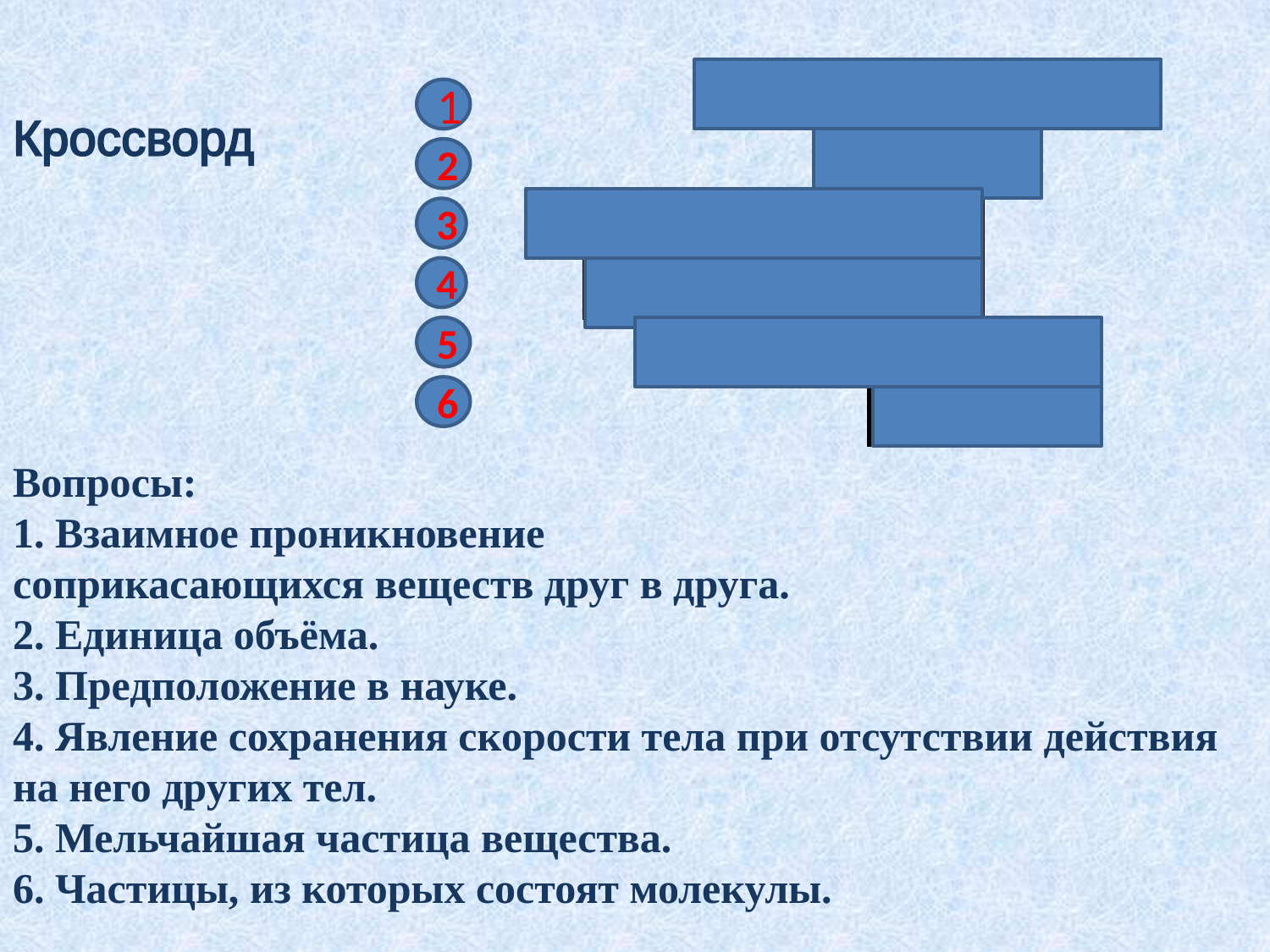

|  |  |  |  |  |  |  |  |  |  |  |  |  |
| --- | --- | --- | --- | --- | --- | --- | --- | --- | --- | --- | --- | --- |
|  |  |  |  | д | и | ф | Ф | у | з | и | я |  |
|  |  |  |  |  |  | л | И | т | р |  |  |  |
|  | г | и | п | о | т | е | З | а |  |  |  |  |
|  |  | и | н | е | р | ц | И | я |  |  |  |  |
|  |  |  | м | о | л | е | К | у | л | а |  |  |
|  |  |  |  |  |  |  | А | т | о | м |  |  |
|  |  |  |  |  |  |  |  |  |  |  |  |  |

1
Кроссворд

2

3
4

5

6

Вопросы:
 Взаимное проникновение
соприкасающихся веществ друг в друга.
2. Единица объёма.
3. Предположение в науке.
4. Явление сохранения скорости тела при отсутствии действия на него других тел.
5. Мельчайшая частица вещества.
6. Частицы, из которых состоят молекулы.